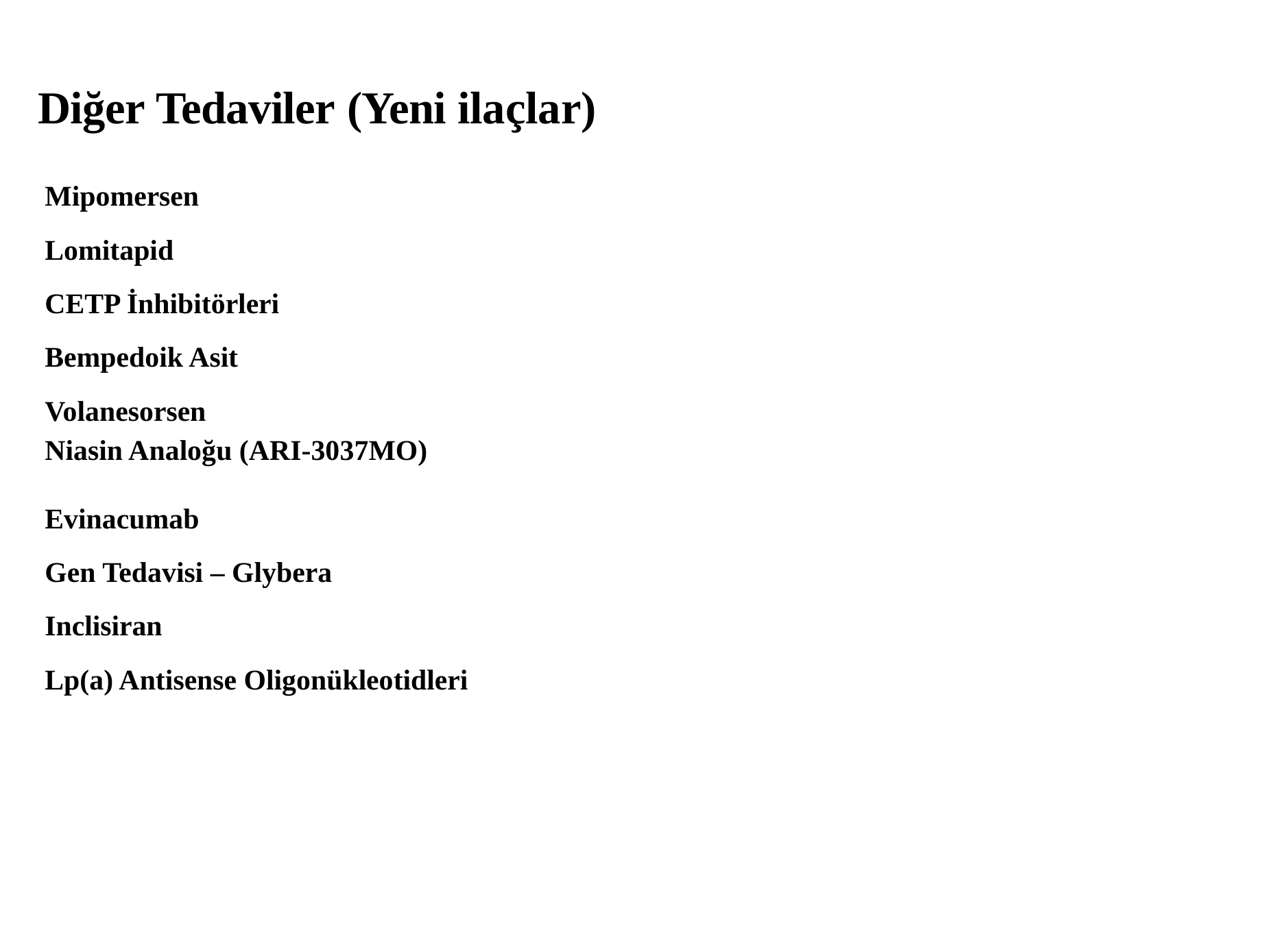

Diğer Tedaviler (Yeni ilaçlar)
Mipomersen
Lomitapid
CETP İnhibitörleri
Bempedoik Asit
Volanesorsen
Niasin Analoğu (ARI-3037MO)
Evinacumab
Gen Tedavisi – Glybera
Inclisiran
Lp(a) Antisense Oligonükleotidleri